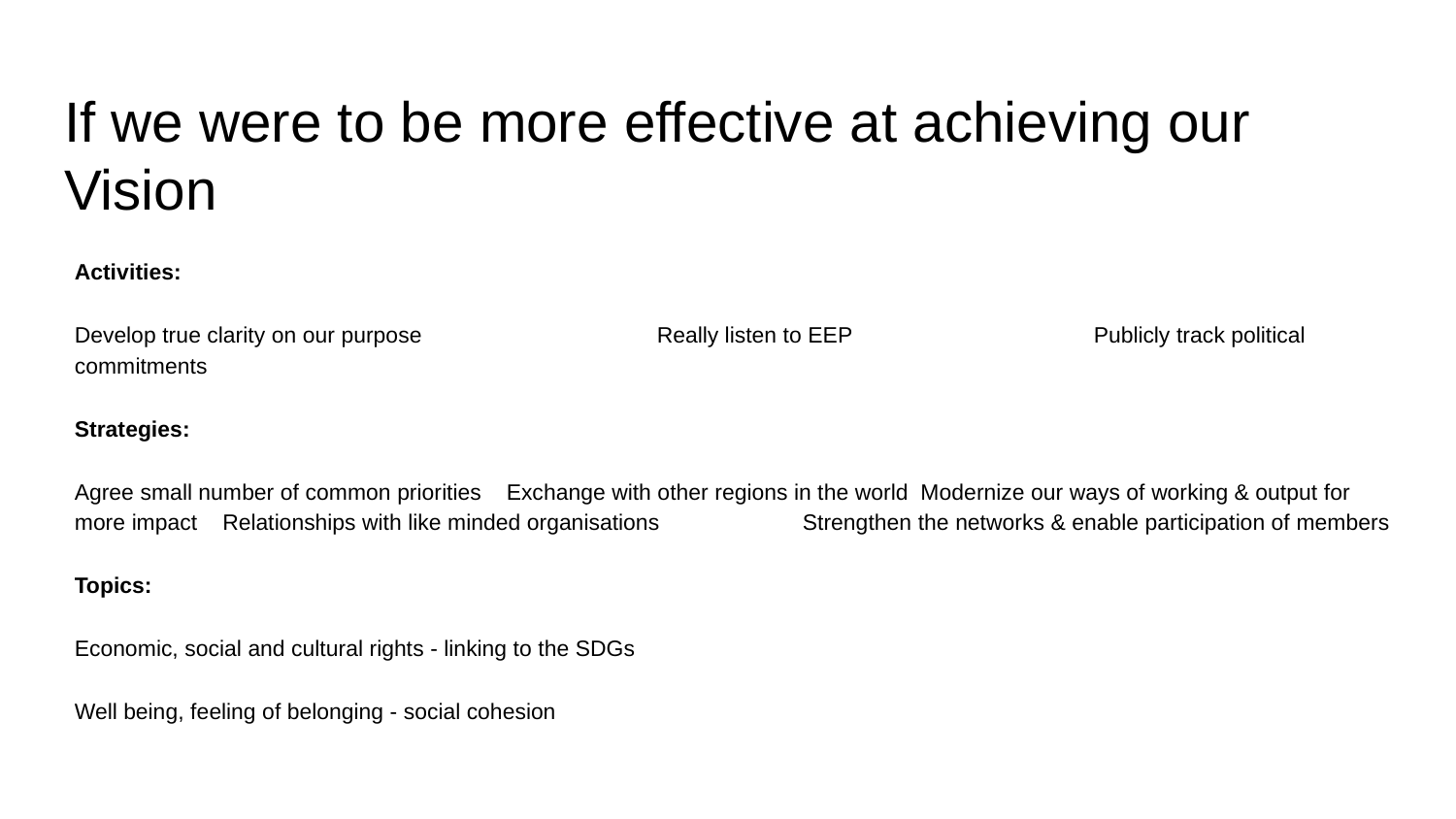

# If we were to be more effective at achieving our Vision
Activities:
Develop true clarity on our purpose		Really listen to EEP		Publicly track political commitments
Strategies:
Agree small number of common priorities    Exchange with other regions in the world  Modernize our ways of working & output for more impact    Relationships with like minded organisations	Strengthen the networks & enable participation of members
Topics:
Economic, social and cultural rights - linking to the SDGs
Well being, feeling of belonging - social cohesion